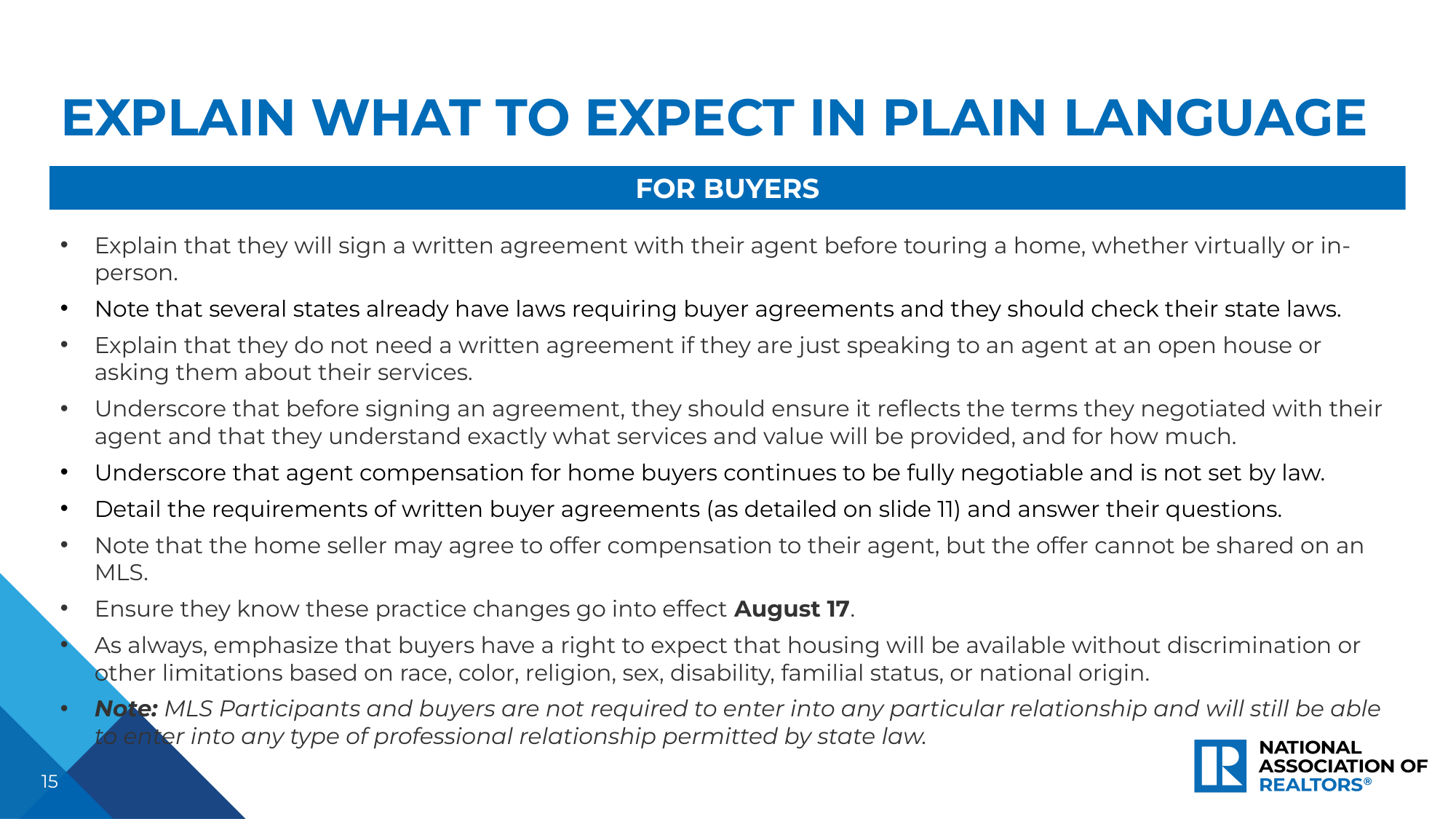

EXPLAIN WHAT TO EXPECT IN PLAIN LANGUAGE
FOR BUYERS
Explain that they will sign a written agreement with their agent before touring a home, whether virtually or in-person.
Note that several states already have laws requiring buyer agreements and they should check their state laws.
Explain that they do not need a written agreement if they are just speaking to an agent at an open house or asking them about their services.
Underscore that before signing an agreement, they should ensure it reflects the terms they negotiated with their agent and that they understand exactly what services and value will be provided, and for how much.
Underscore that agent compensation for home buyers continues to be fully negotiable and is not set by law.
Detail the requirements of written buyer agreements (as detailed on slide 11) and answer their questions.
Note that the home seller may agree to offer compensation to their agent, but the offer cannot be shared on an MLS.
Ensure they know these practice changes go into effect August 17.
As always, emphasize that buyers have a right to expect that housing will be available without discrimination or other limitations based on race, color, religion, sex, disability, familial status, or national origin.
Note: MLS Participants and buyers are not required to enter into any particular relationship and will still be able to enter into any type of professional relationship permitted by state law.